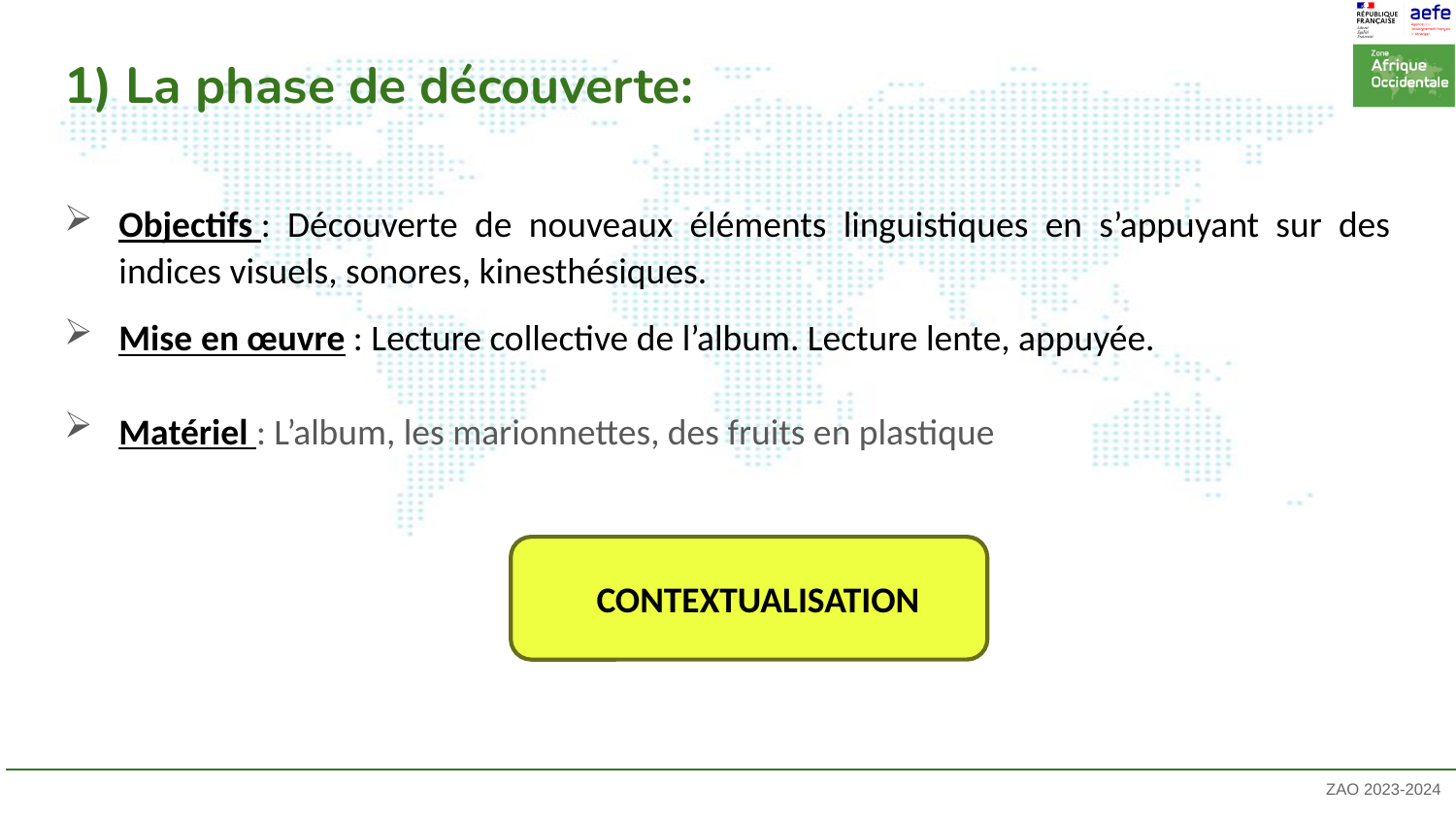

# 1) La phase de découverte:
Objectifs : Découverte de nouveaux éléments linguistiques en s’appuyant sur des indices visuels, sonores, kinesthésiques.
Mise en œuvre : Lecture collective de l’album. Lecture lente, appuyée.

Matériel : L’album, les marionnettes, des fruits en plastique

CONTEXTUALISATION